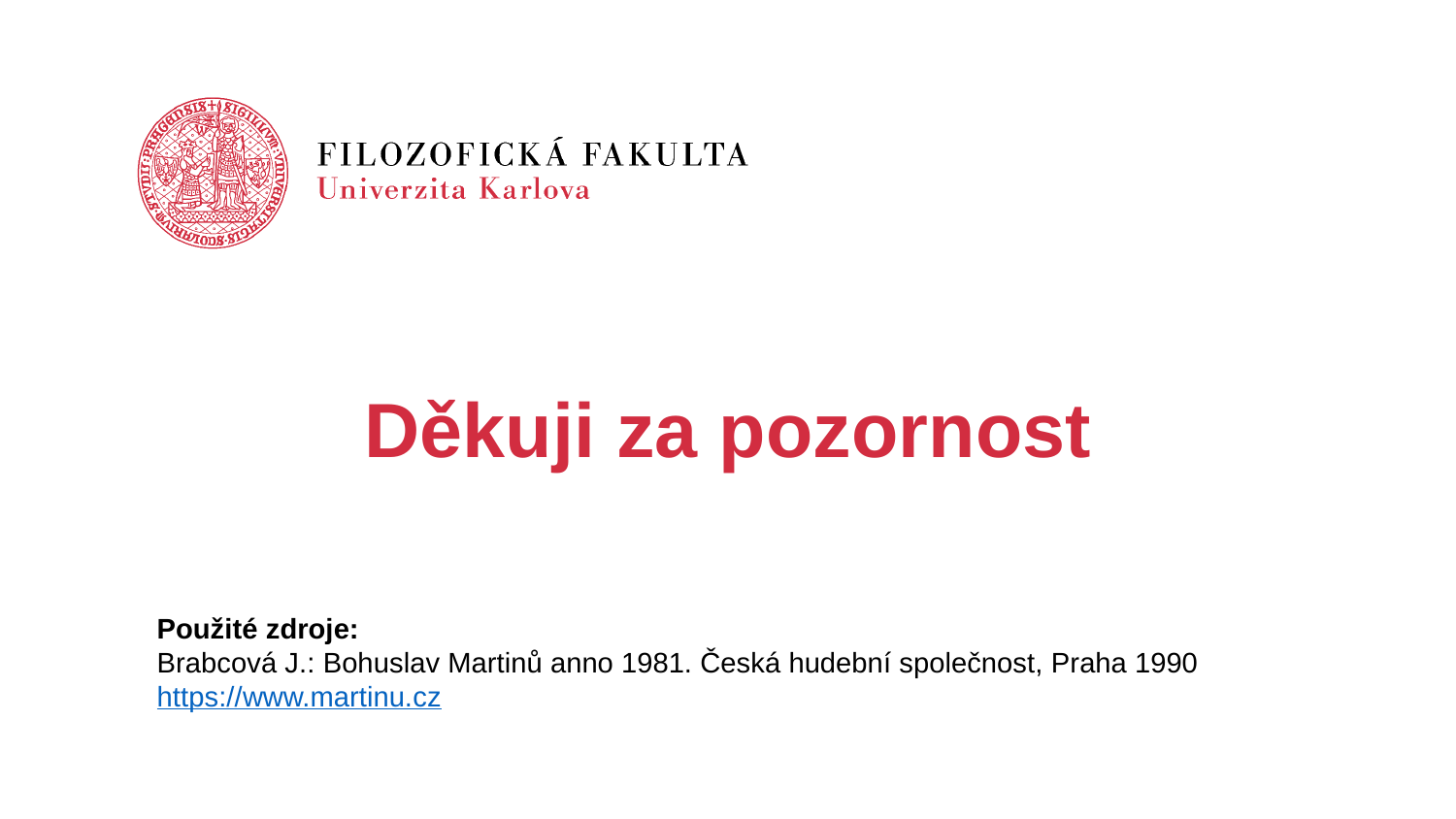

# Děkuji za pozornost
Použité zdroje:
Brabcová J.: Bohuslav Martinů anno 1981. Česká hudební společnost, Praha 1990
https://www.martinu.cz